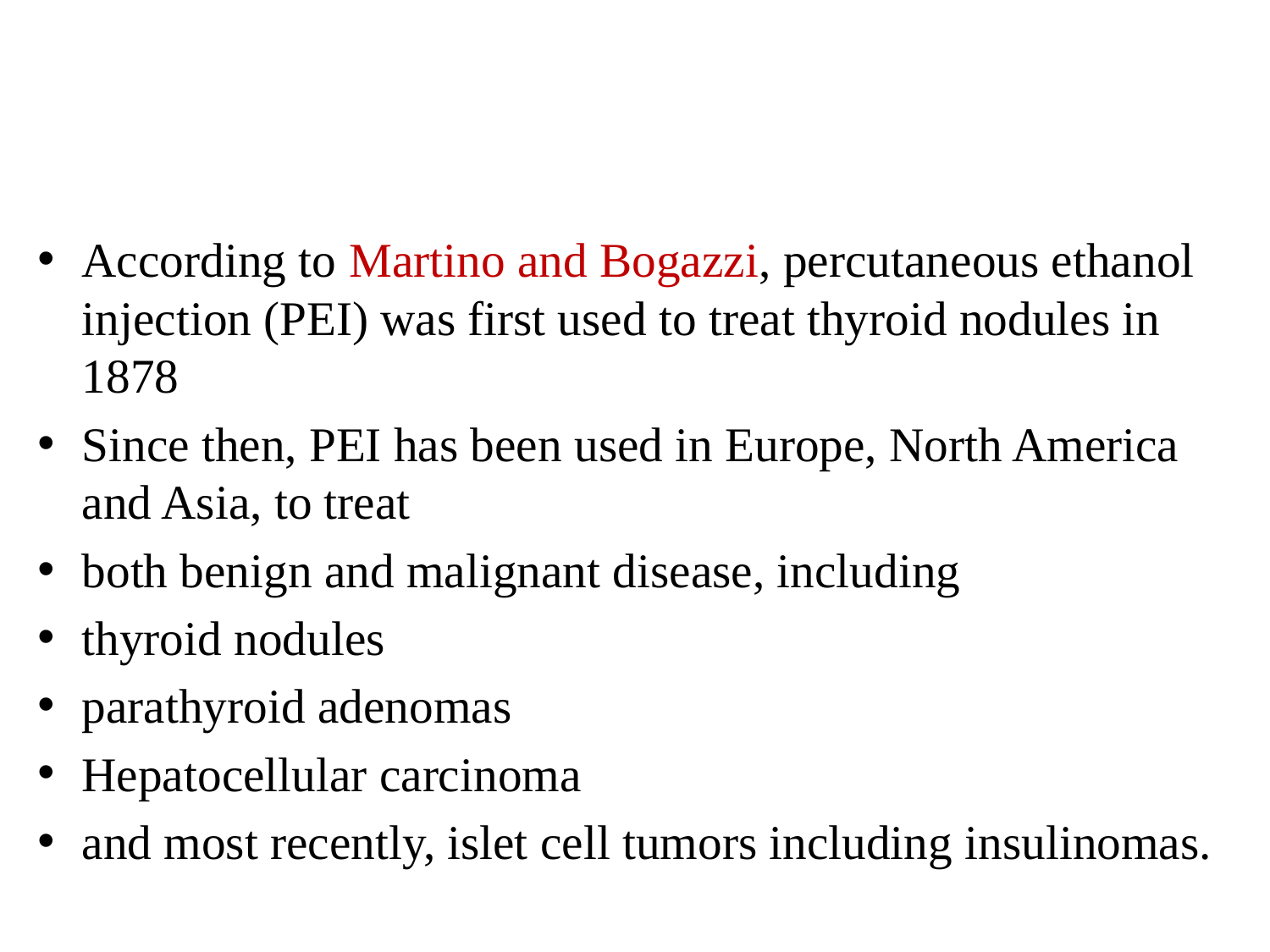

#
According to Martino and Bogazzi, percutaneous ethanol injection (PEI) was first used to treat thyroid nodules in 1878
Since then, PEI has been used in Europe, North America and Asia, to treat
both benign and malignant disease, including
thyroid nodules
parathyroid adenomas
Hepatocellular carcinoma
and most recently, islet cell tumors including insulinomas.